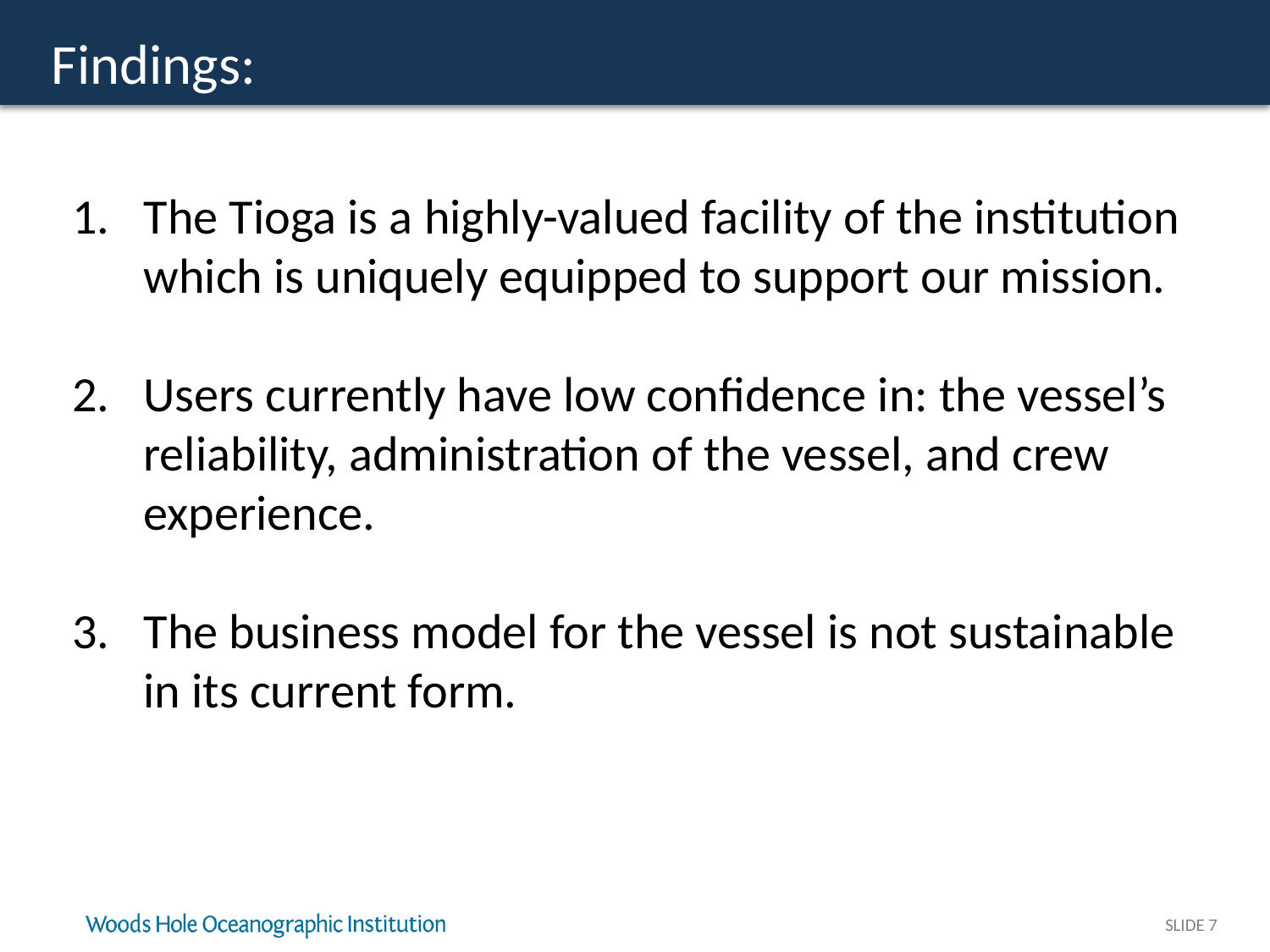

# Findings:
The Tioga is a highly-valued facility of the institution which is uniquely equipped to support our mission.

Users currently have low confidence in: the vessel’s reliability, administration of the vessel, and crew experience.

The business model for the vessel is not sustainable in its current form.